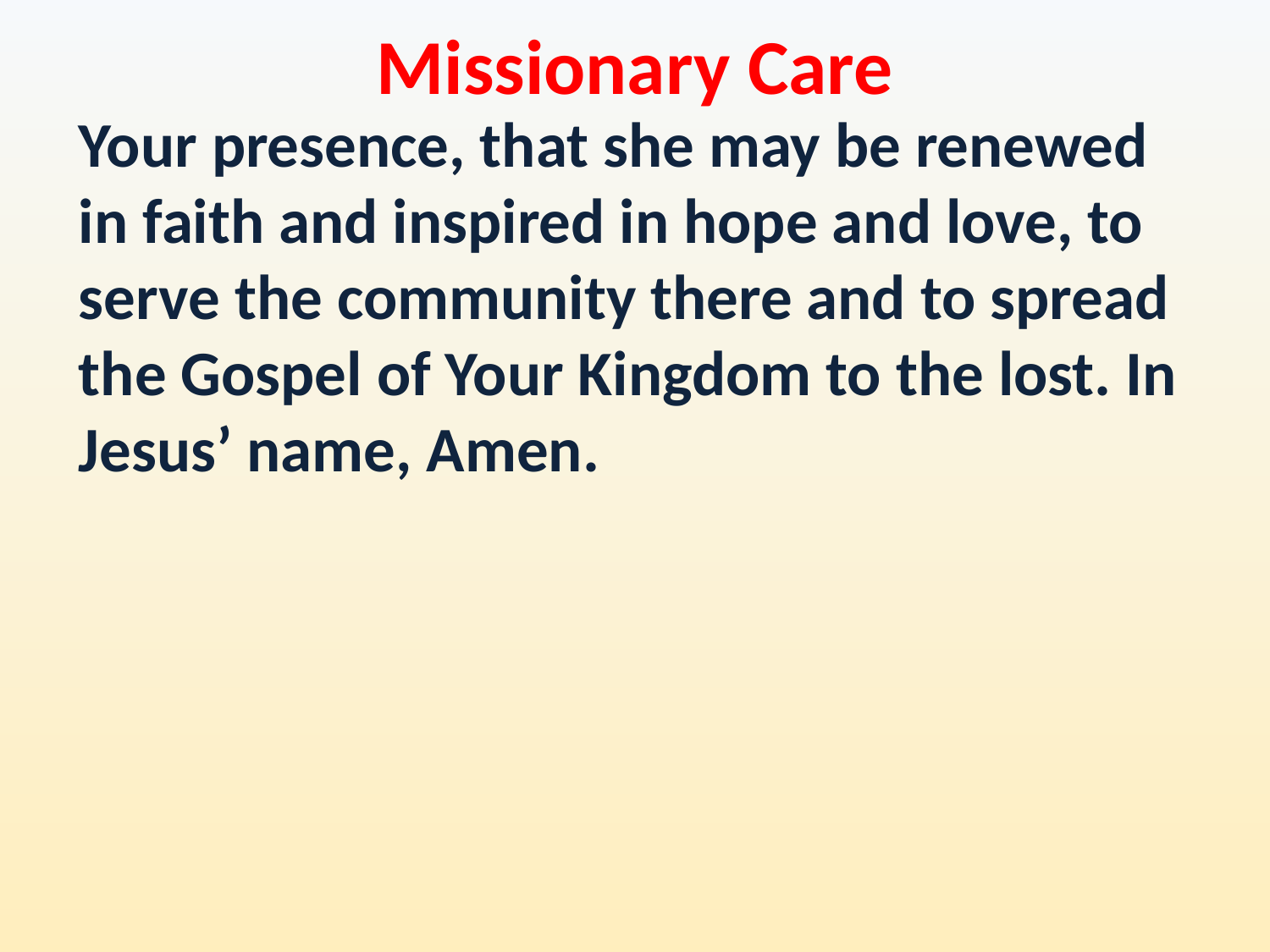

Missionary Care
Your presence, that she may be renewed in faith and inspired in hope and love, to serve the community there and to spread the Gospel of Your Kingdom to the lost. In Jesus’ name, Amen.